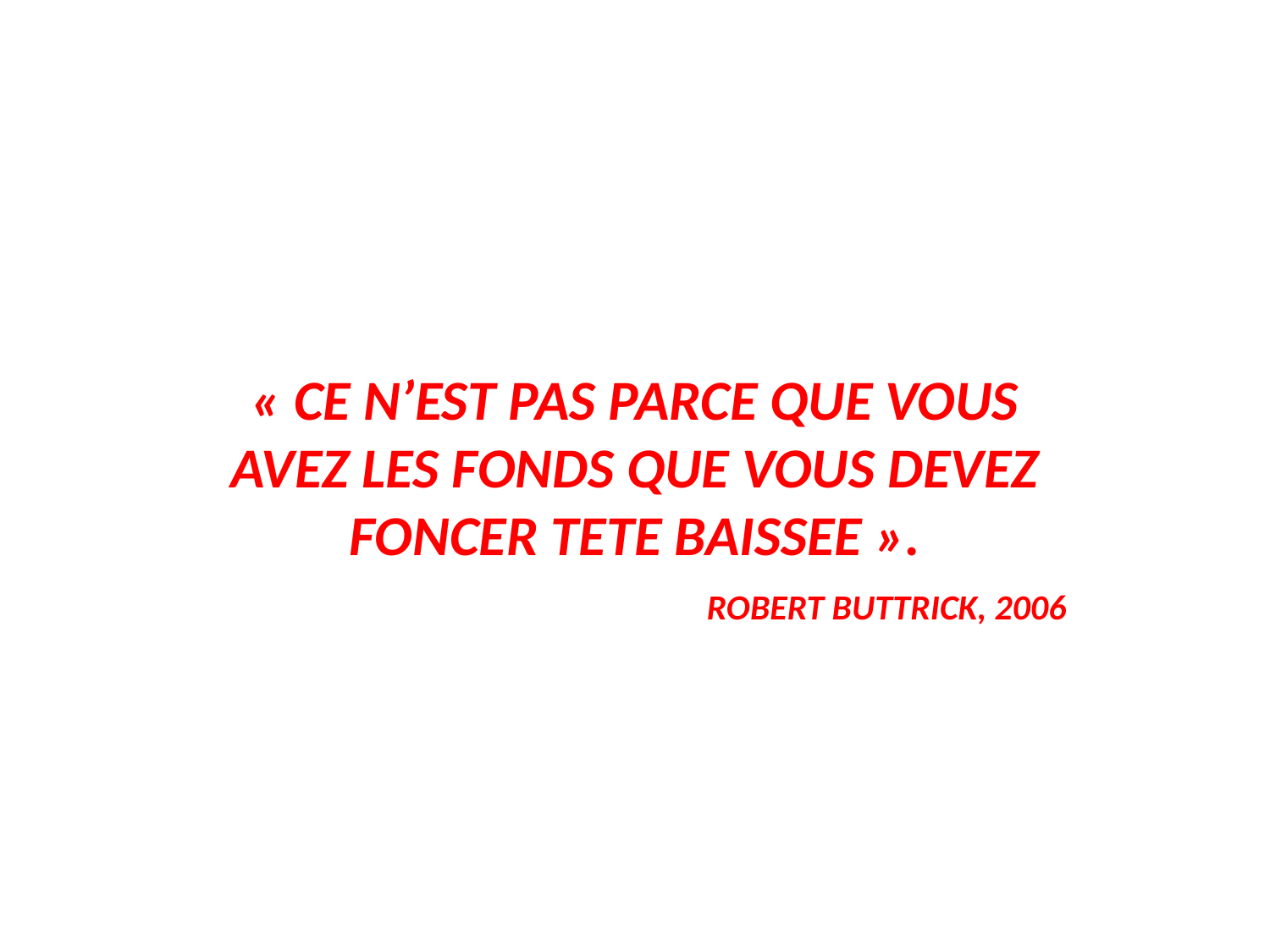

#
« CE N’EST PAS PARCE QUE VOUS AVEZ LES FONDS QUE VOUS DEVEZ FONCER TETE BAISSEE ».
ROBERT BUTTRICK, 2006